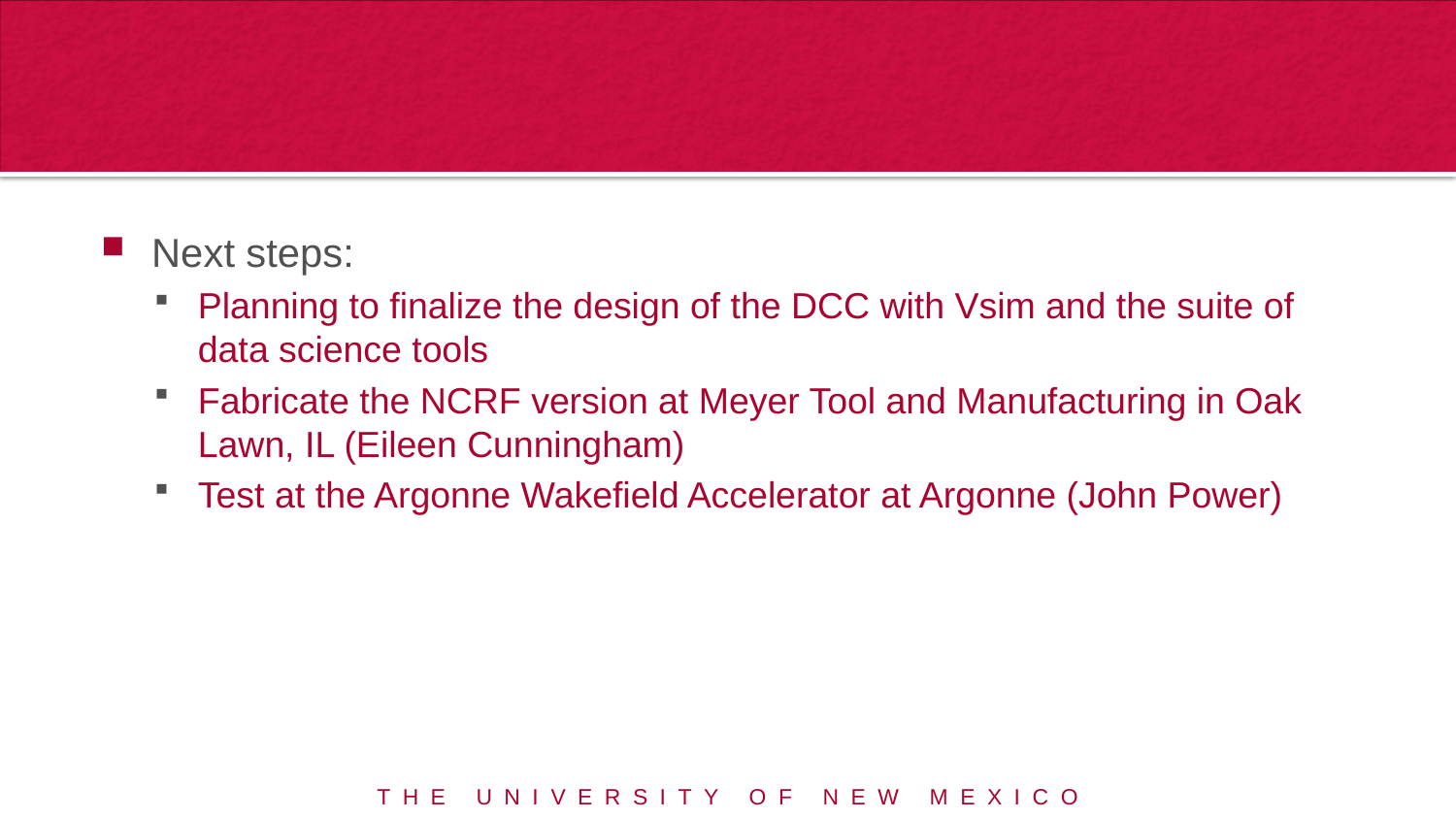

#
Next steps:
Planning to finalize the design of the DCC with Vsim and the suite of data science tools
Fabricate the NCRF version at Meyer Tool and Manufacturing in Oak Lawn, IL (Eileen Cunningham)
Test at the Argonne Wakefield Accelerator at Argonne (John Power)